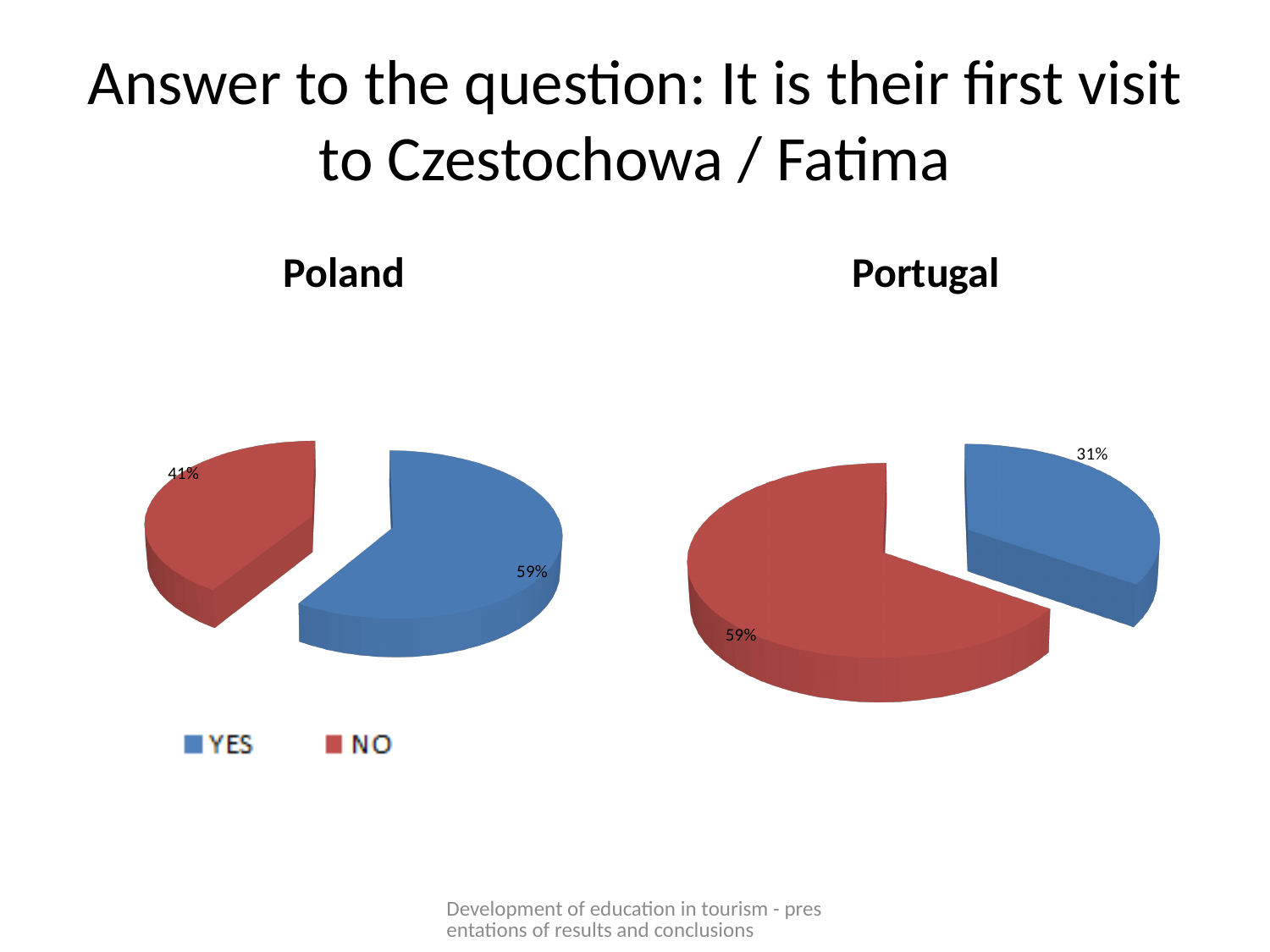

# Answer to the question: It is their first visit to Czestochowa / Fatima
Poland
Portugal

[unsupported chart]

[unsupported chart]

Development of education in tourism - presentations of results and conclusions